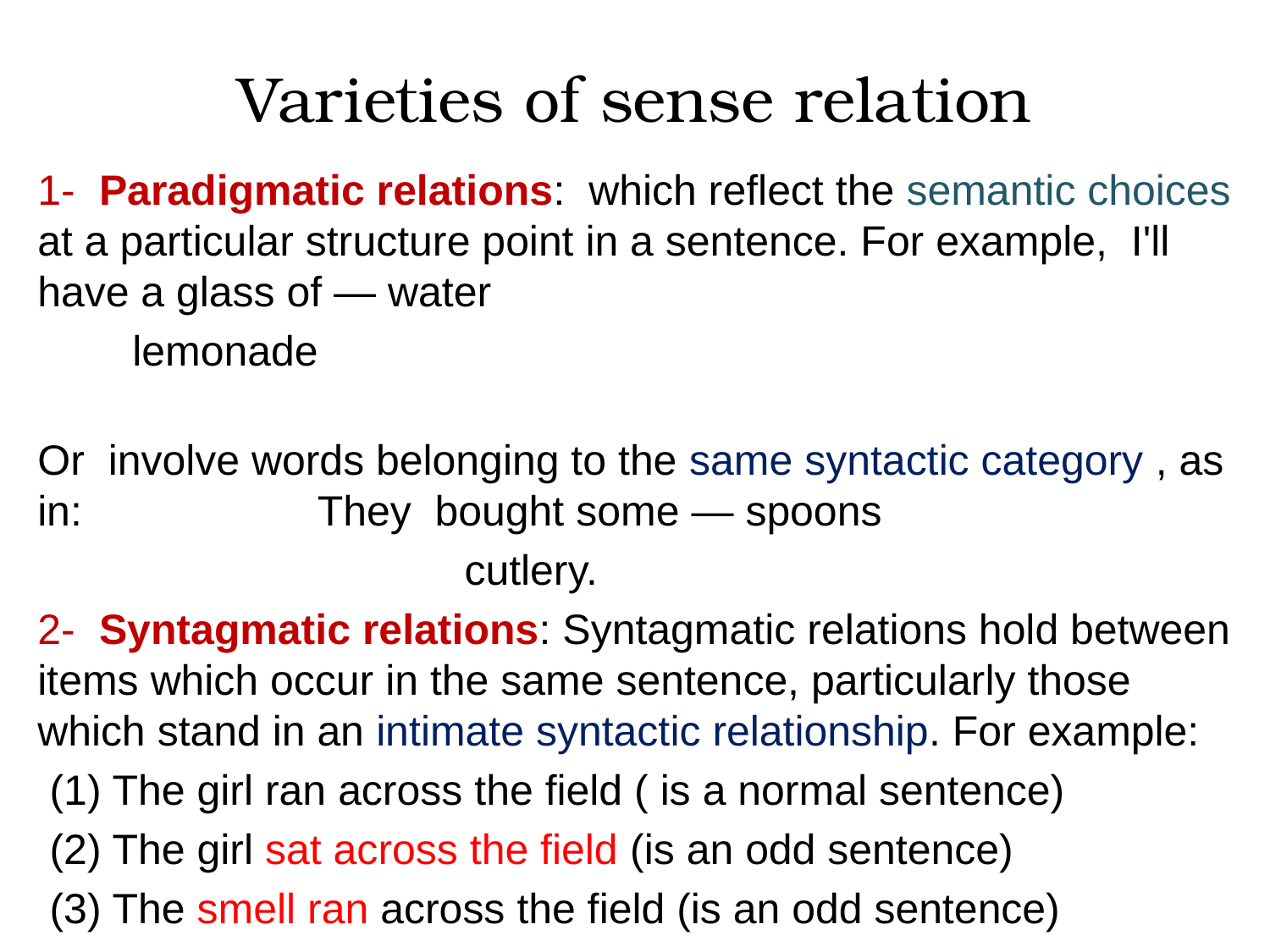

# Varieties of sense relation
1-  Paradigmatic relations:  which reflect the semantic choices at a particular structure point in a sentence. For example,  I'll have a glass of — water
        lemonade
Or  involve words belonging to the same syntactic category , as in:                    They  bought some — spoons
                                    cutlery.
2-  Syntagmatic relations: Syntagmatic relations hold between items which occur in the same sentence, particularly those which stand in an intimate syntactic relationship. For example:
 (1) The girl ran across the field ( is a normal sentence)
 (2) The girl sat across the field (is an odd sentence)
 (3) The smell ran across the field (is an odd sentence)